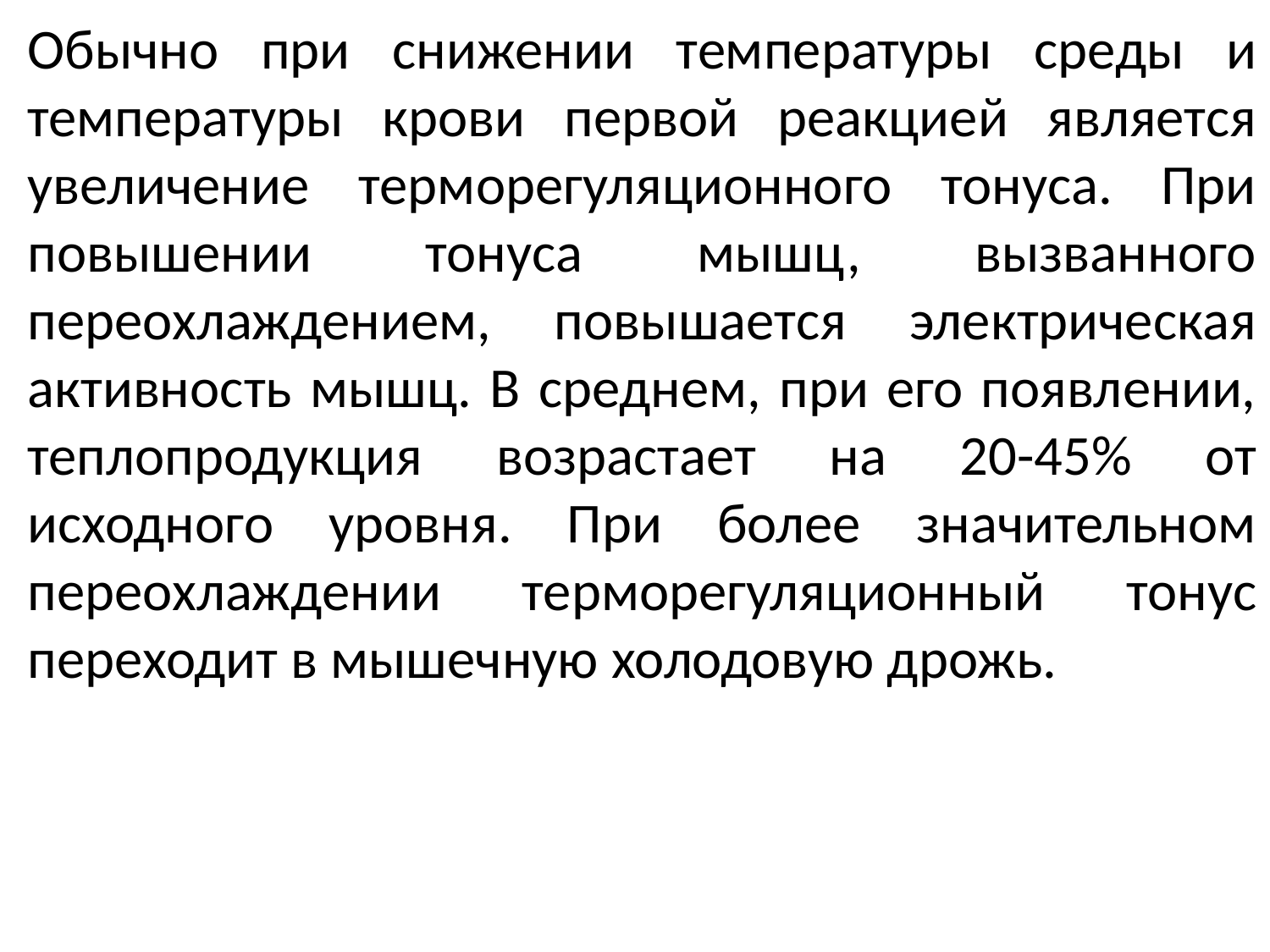

Обычно при снижении температуры среды и температуры крови первой реакцией является увеличение терморегуляционного тонуса. При повышении тонуса мышц, вызванного переохлаждением, повышается электрическая активность мышц. В среднем, при его появлении, теплопродукция возрастает на 20-45% от исходного уровня. При более значительном переохлаждении терморегуляционный тонус переходит в мышечную холодовую дрожь.